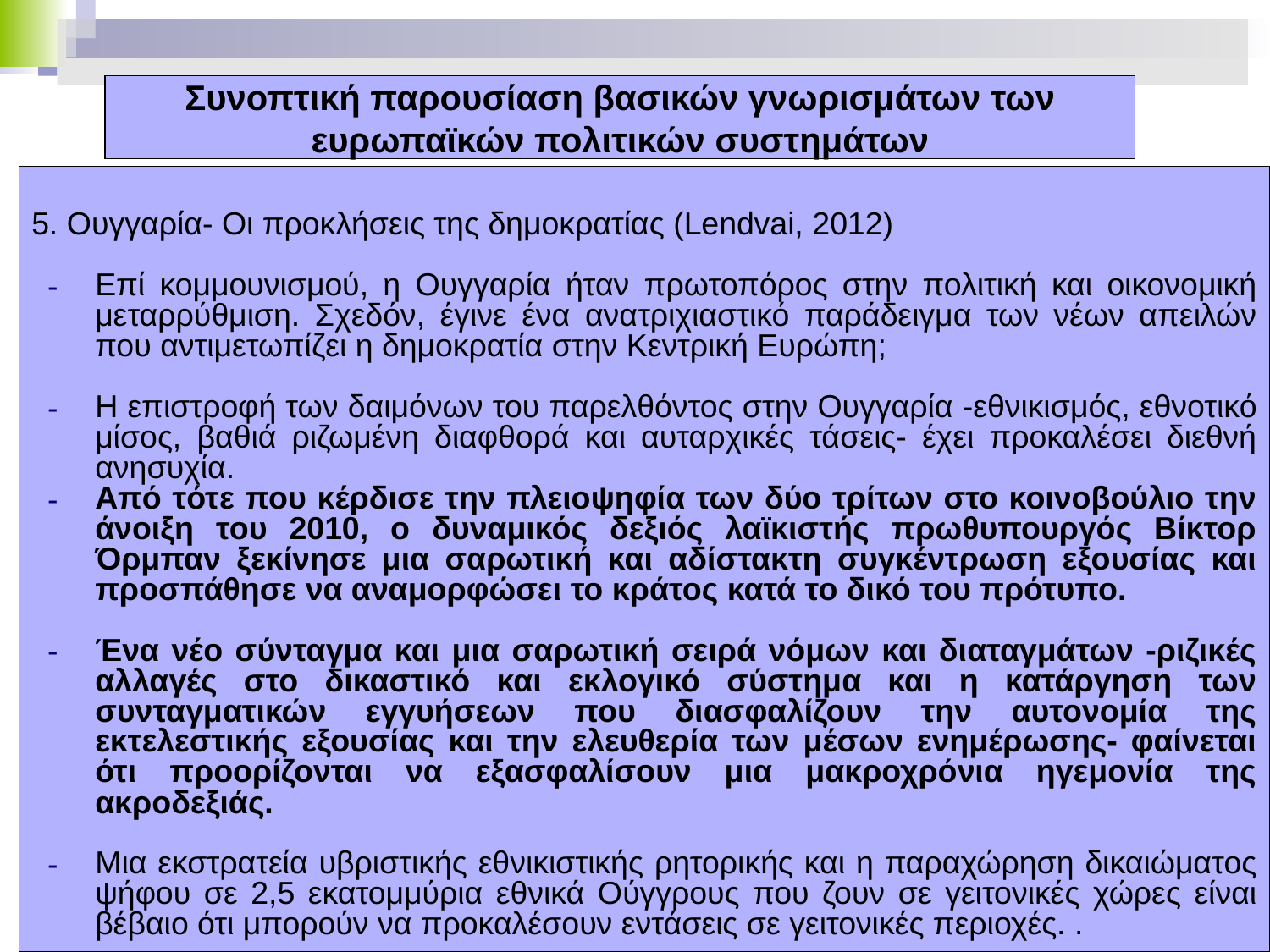

# Συνοπτική παρουσίαση βασικών γνωρισμάτων των ευρωπαϊκών πολιτικών συστημάτων

5. Ουγγαρία- Οι προκλήσεις της δημοκρατίας (Lendvai, 2012)

Επί κομμουνισμού, η Ουγγαρία ήταν πρωτοπόρος στην πολιτική και οικονομική μεταρρύθμιση. Σχεδόν, έγινε ένα ανατριχιαστικό παράδειγμα των νέων απειλών που αντιμετωπίζει η δημοκρατία στην Κεντρική Ευρώπη;

Η επιστροφή των δαιμόνων του παρελθόντος στην Ουγγαρία -εθνικισμός, εθνοτικό μίσος, βαθιά ριζωμένη διαφθορά και αυταρχικές τάσεις- έχει προκαλέσει διεθνή ανησυχία.
Από τότε που κέρδισε την πλειοψηφία των δύο τρίτων στο κοινοβούλιο την άνοιξη του 2010, ο δυναμικός δεξιός λαϊκιστής πρωθυπουργός Βίκτορ Όρμπαν ξεκίνησε μια σαρωτική και αδίστακτη συγκέντρωση εξουσίας και προσπάθησε να αναμορφώσει το κράτος κατά το δικό του πρότυπο.

Ένα νέο σύνταγμα και μια σαρωτική σειρά νόμων και διαταγμάτων -ριζικές αλλαγές στο δικαστικό και εκλογικό σύστημα και η κατάργηση των συνταγματικών εγγυήσεων που διασφαλίζουν την αυτονομία της εκτελεστικής εξουσίας και την ελευθερία των μέσων ενημέρωσης- φαίνεται ότι προορίζονται να εξασφαλίσουν μια μακροχρόνια ηγεμονία της ακροδεξιάς.

Μια εκστρατεία υβριστικής εθνικιστικής ρητορικής και η παραχώρηση δικαιώματος ψήφου σε 2,5 εκατομμύρια εθνικά Ούγγρους που ζουν σε γειτονικές χώρες είναι βέβαιο ότι μπορούν να προκαλέσουν εντάσεις σε γειτονικές περιοχές. .